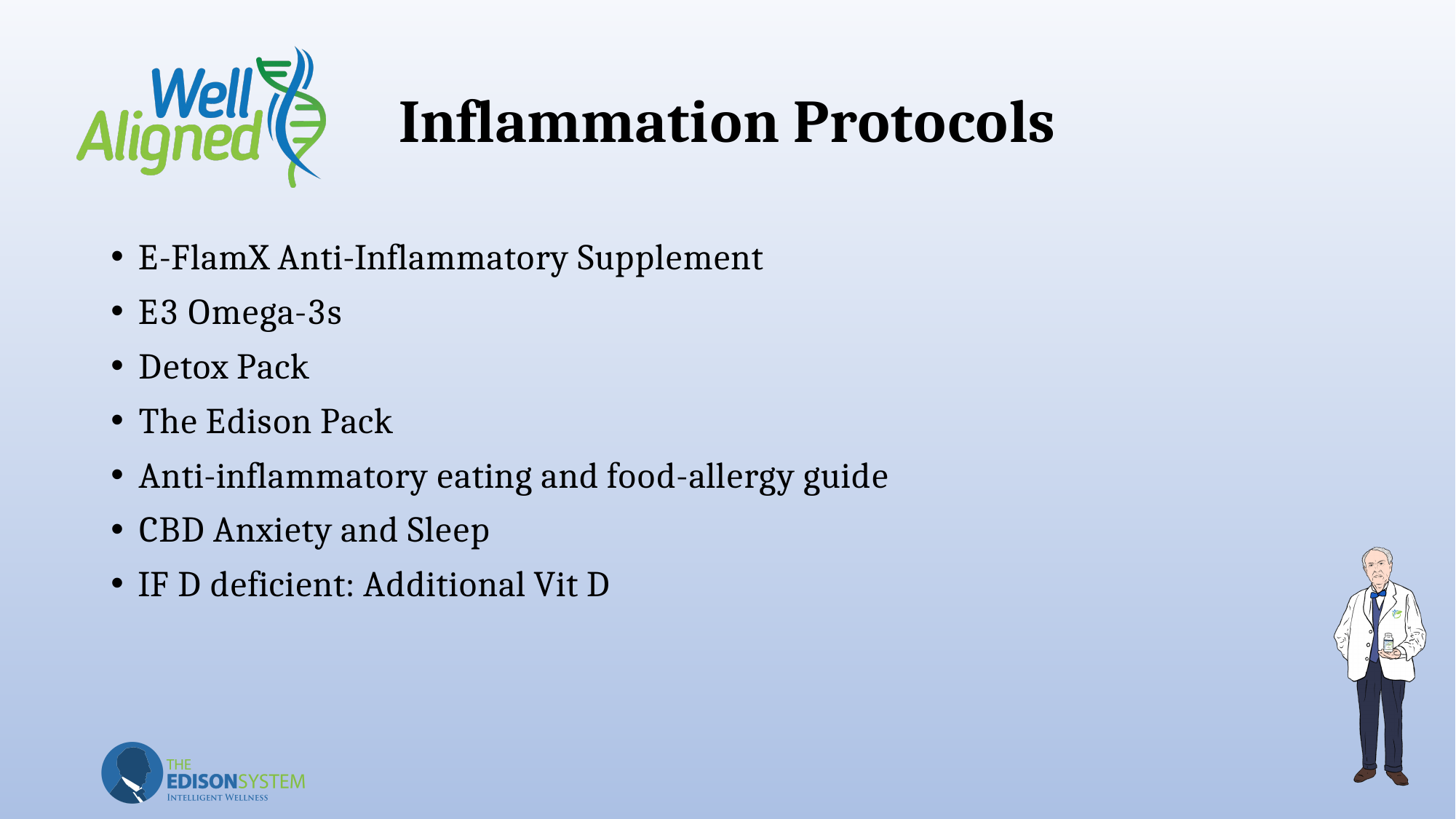

# Inflammation Protocols
E-FlamX Anti-Inflammatory Supplement
E3 Omega-3s
Detox Pack
The Edison Pack
Anti-inflammatory eating and food-allergy guide
CBD Anxiety and Sleep
IF D deficient: Additional Vit D